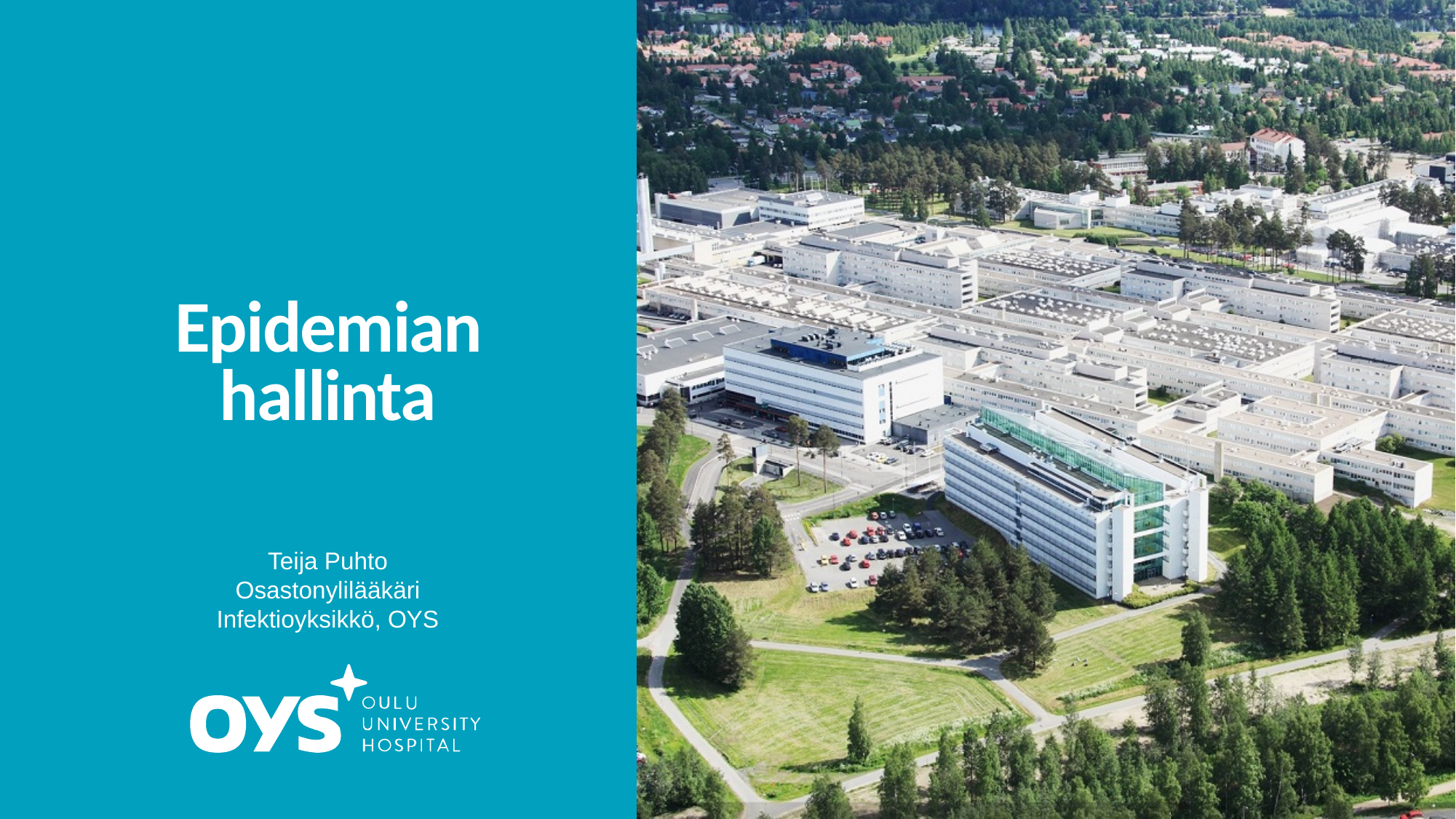

# Epidemian hallinta
Teija Puhto
Osastonylilääkäri
Infektioyksikkö, OYS